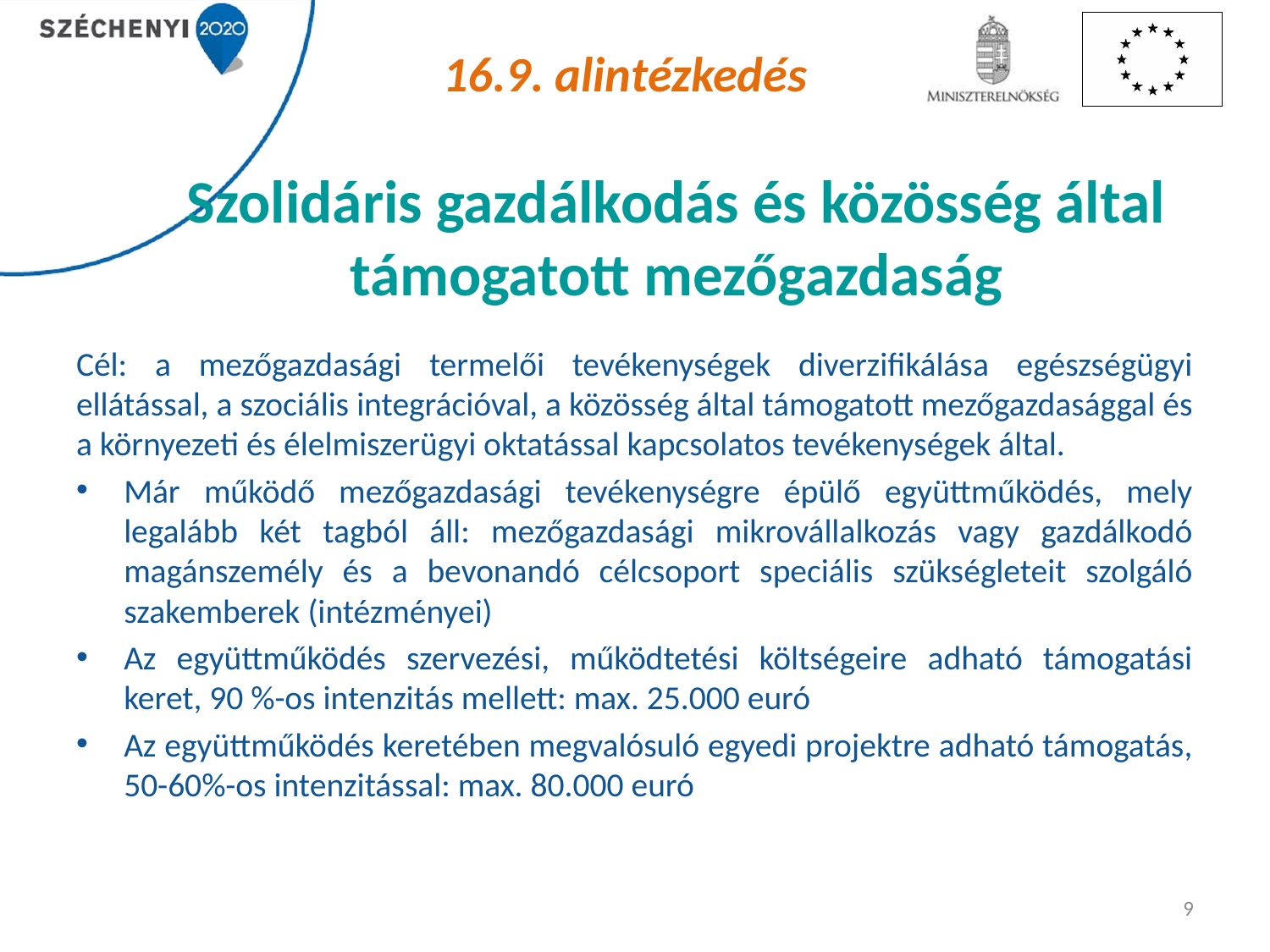

16.9. alintézkedés
# Szolidáris gazdálkodás és közösség által támogatott mezőgazdaság
Cél: a mezőgazdasági termelői tevékenységek diverzifikálása egészségügyi ellátással, a szociális integrációval, a közösség által támogatott mezőgazdasággal és a környezeti és élelmiszerügyi oktatással kapcsolatos tevékenységek által.
Már működő mezőgazdasági tevékenységre épülő együttműködés, mely legalább két tagból áll: mezőgazdasági mikrovállalkozás vagy gazdálkodó magánszemély és a bevonandó célcsoport speciális szükségleteit szolgáló szakemberek (intézményei)
Az együttműködés szervezési, működtetési költségeire adható támogatási keret, 90 %-os intenzitás mellett: max. 25.000 euró
Az együttműködés keretében megvalósuló egyedi projektre adható támogatás, 50-60%-os intenzitással: max. 80.000 euró
9